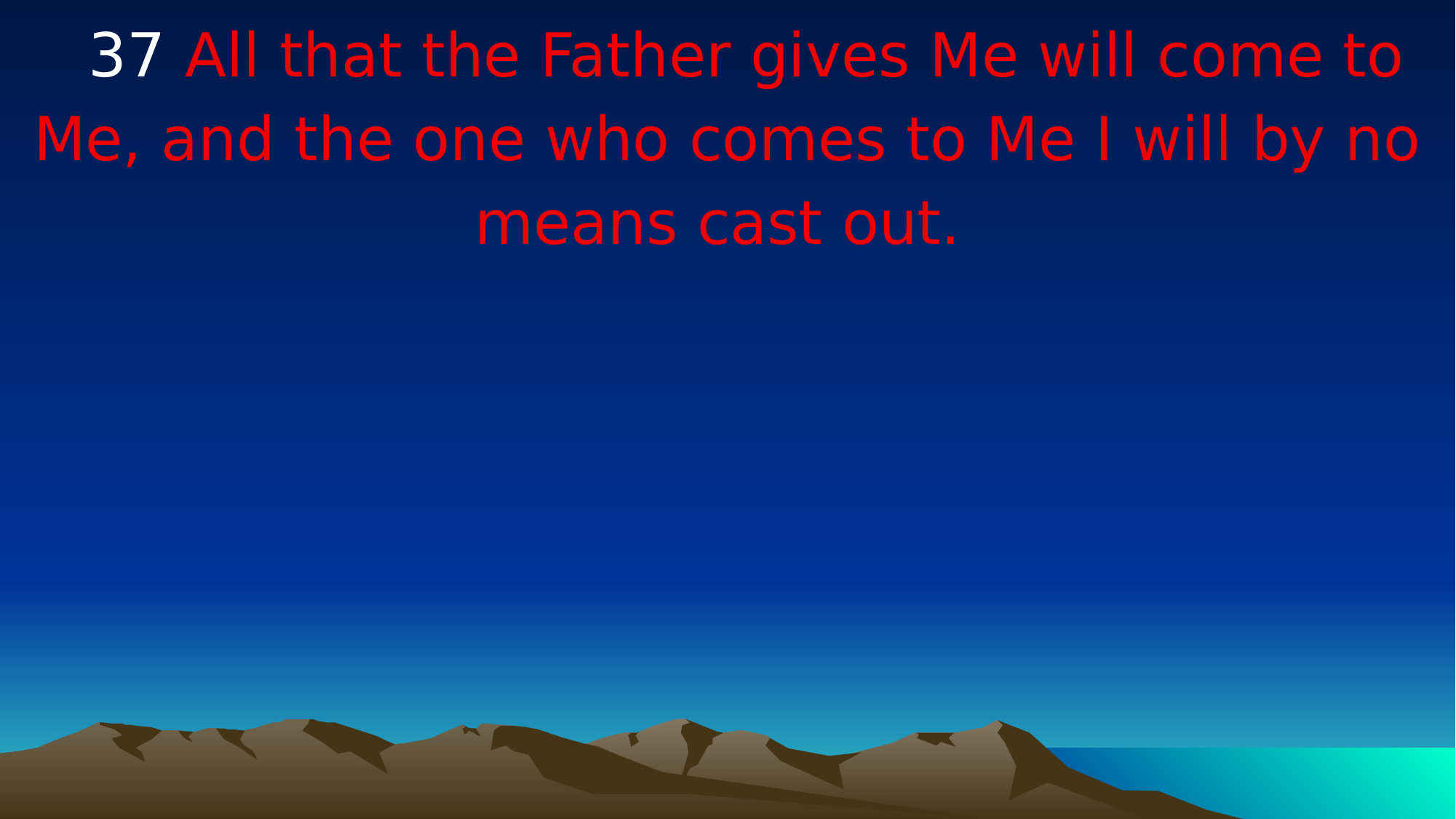

37 All that the Father gives Me will come to Me, and the one who comes to Me I will by no means cast out.